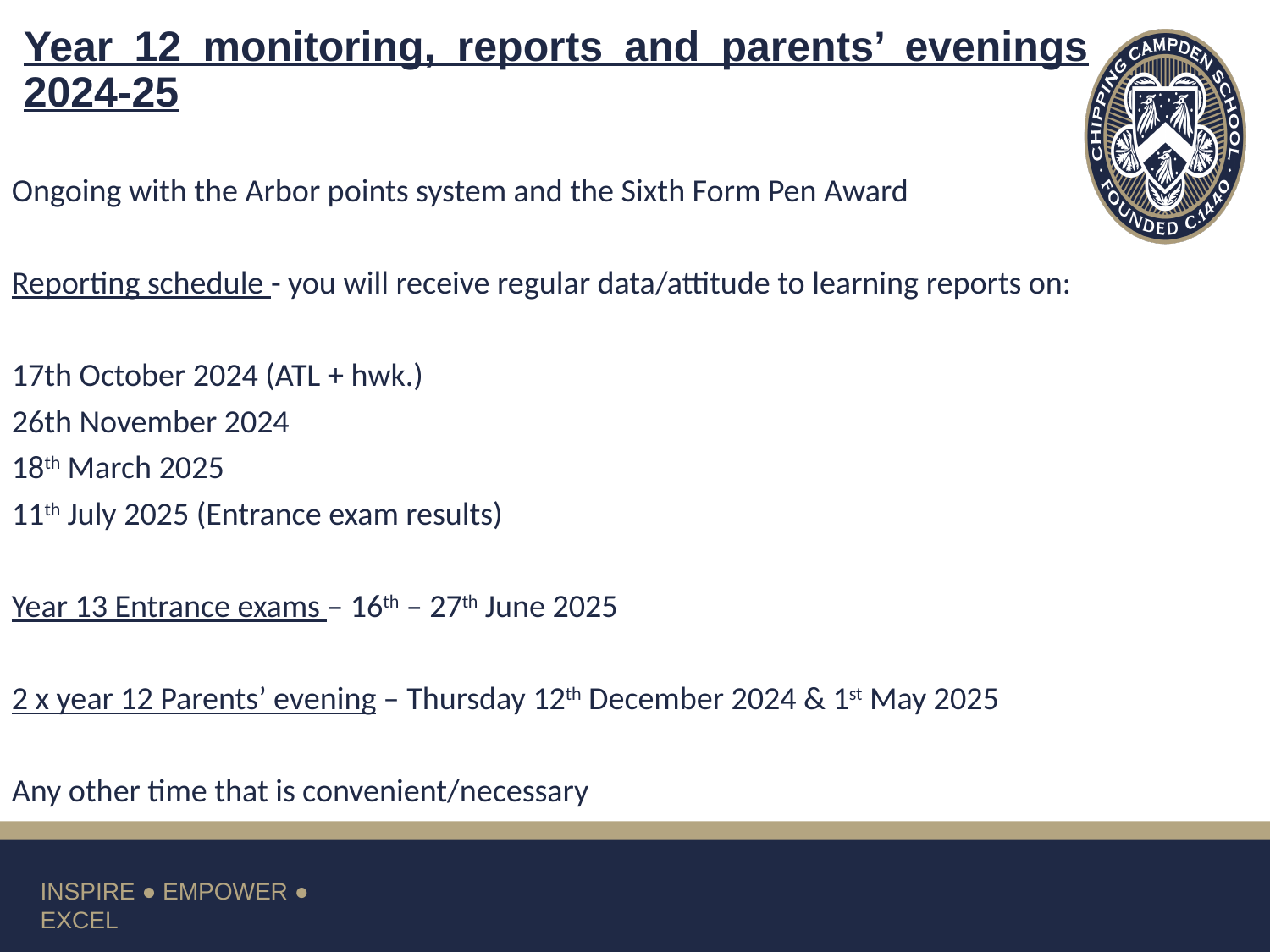

# Year 12 monitoring, reports and parents’ evenings 2024-25
Ongoing with the Arbor points system and the Sixth Form Pen Award

Reporting schedule - you will receive regular data/attitude to learning reports on:

17th October 2024 (ATL + hwk.)
26th November 2024
18th March 2025
11th July 2025 (Entrance exam results)

Year 13 Entrance exams – 16th – 27th June 2025

2 x year 12 Parents’ evening – Thursday 12th December 2024 & 1st May 2025

Any other time that is convenient/necessary